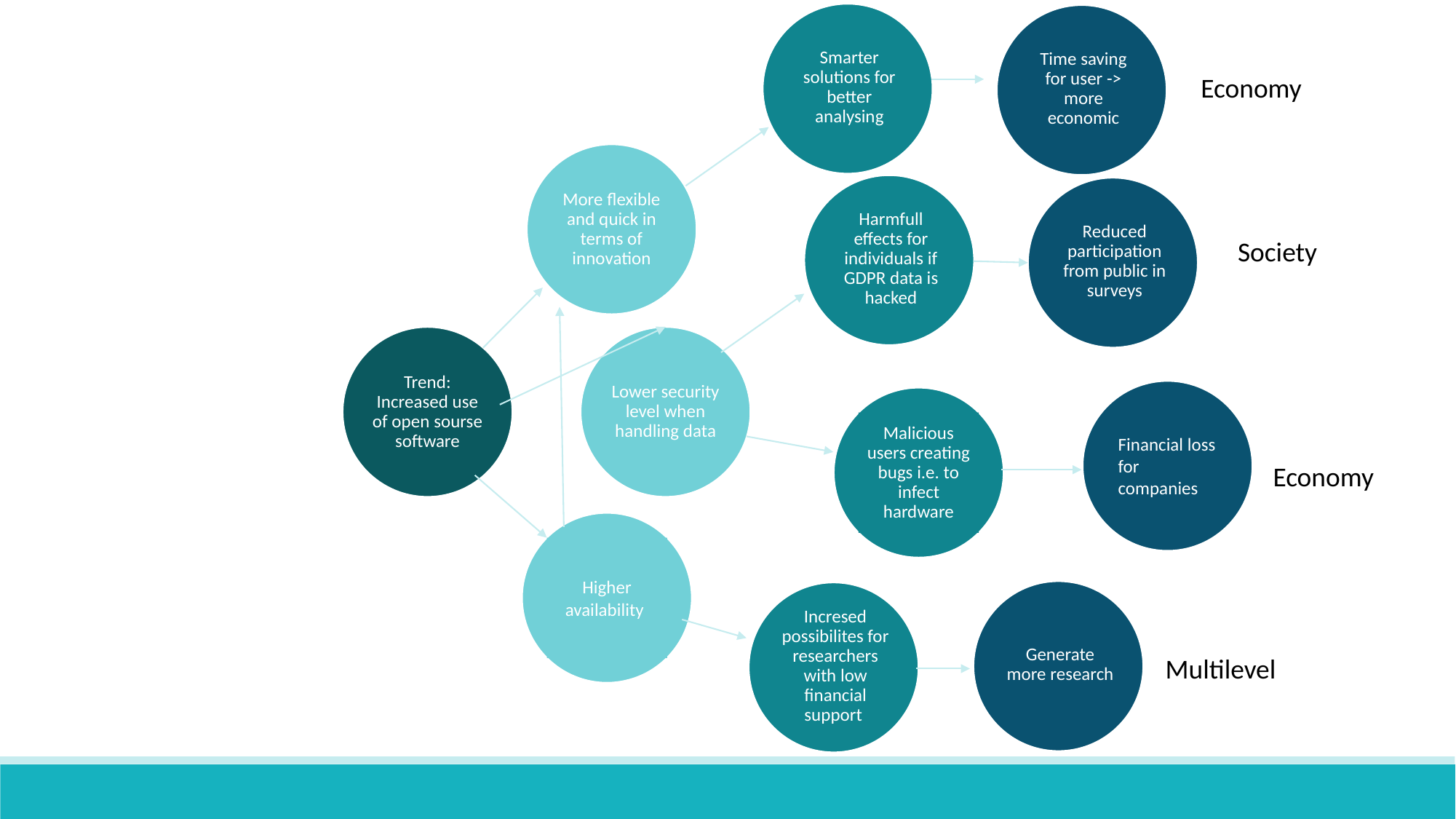

Smarter solutions for better analysing

Time saving for user -> more economic
Economy

More flexible and quick in terms of innovation

Harmfull effects for individuals if GDPR data is hacked

Reduced participation from public in surveys
Society

Trend: Increased use of open sourse software
Lower security level when handling data

Financial loss for companies

Malicious users creating bugs i.e. to infect hardware
Economy

Higher availability

Generate more research

Incresed possibilites for researchers with low financial support
Multilevel